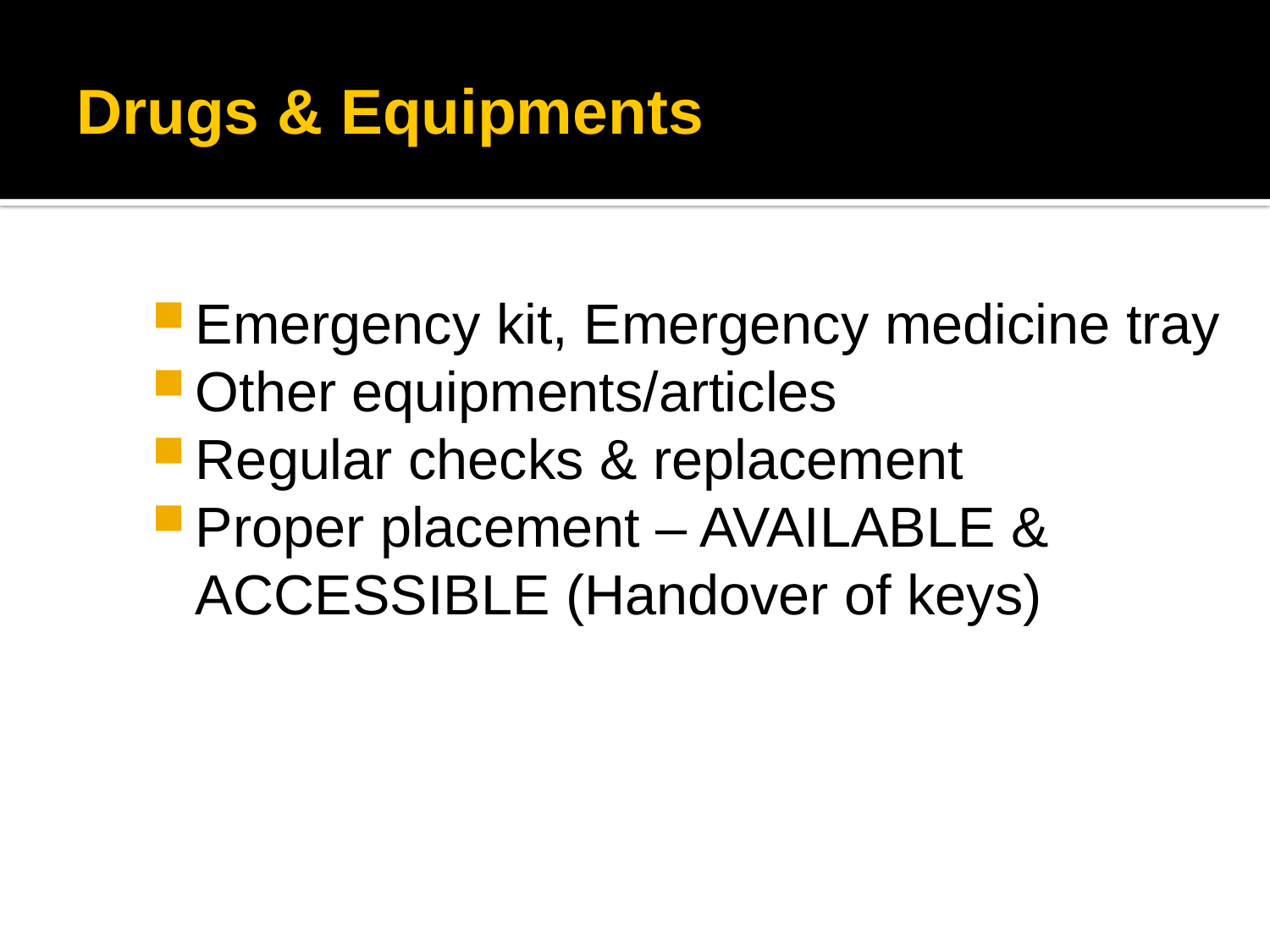

# Drugs & Equipments
Emergency kit, Emergency medicine tray
Other equipments/articles
Regular checks & replacement
Proper placement – AVAILABLE & ACCESSIBLE (Handover of keys)